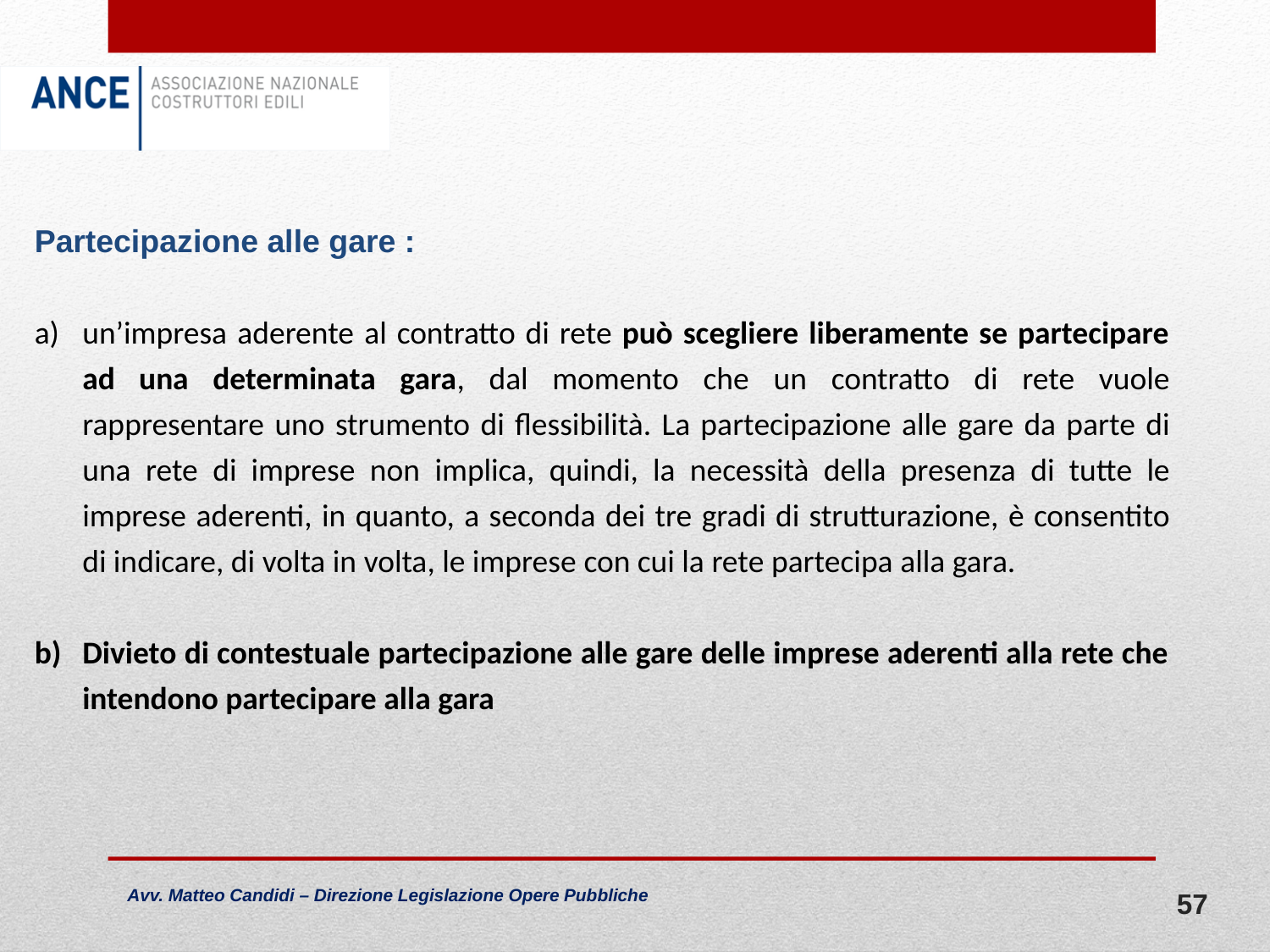

Partecipazione alle gare :

un’impresa aderente al contratto di rete può scegliere liberamente se partecipare ad una determinata gara, dal momento che un contratto di rete vuole rappresentare uno strumento di flessibilità. La partecipazione alle gare da parte di una rete di imprese non implica, quindi, la necessità della presenza di tutte le imprese aderenti, in quanto, a seconda dei tre gradi di strutturazione, è consentito di indicare, di volta in volta, le imprese con cui la rete partecipa alla gara.

Divieto di contestuale partecipazione alle gare delle imprese aderenti alla rete che intendono partecipare alla gara
57